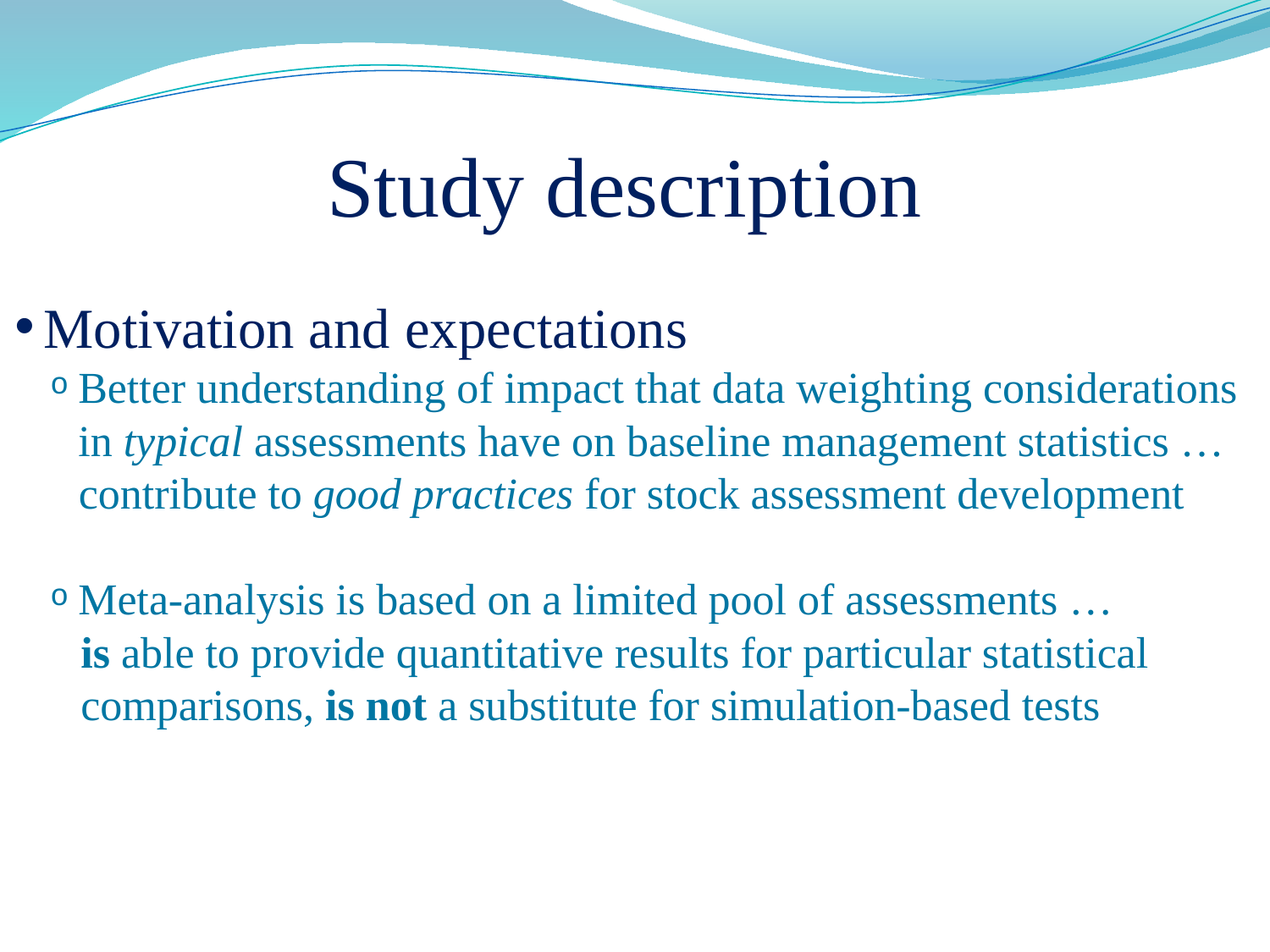

Study description
Motivation and expectations
Better understanding of impact that data weighting considerations in typical assessments have on baseline management statistics …
contribute to good practices for stock assessment development

Meta-analysis is based on a limited pool of assessments …
is able to provide quantitative results for particular statistical comparisons, is not a substitute for simulation-based tests